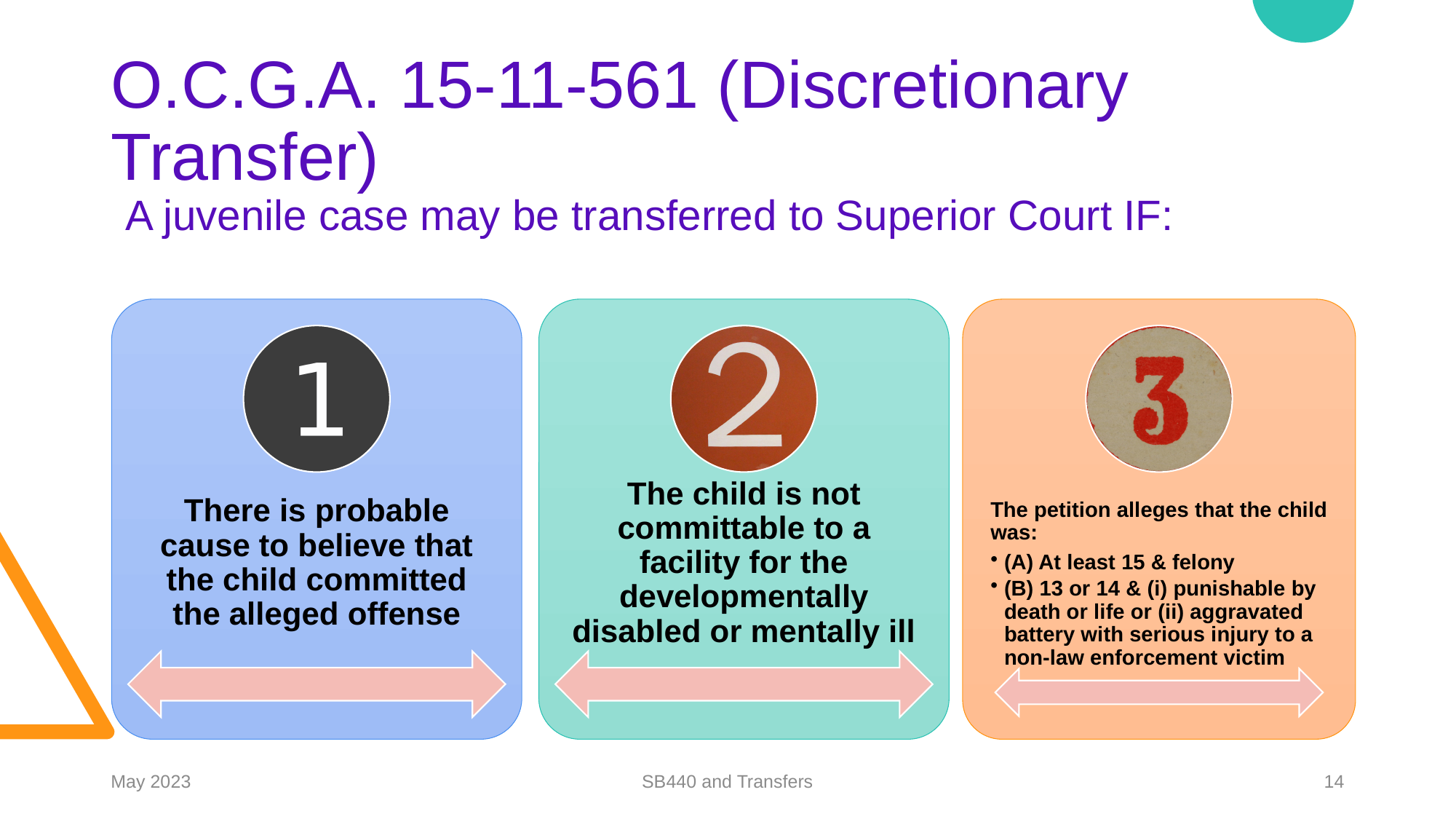

# O.C.G.A. 15-11-561 (Discretionary Transfer)
A juvenile case may be transferred to Superior Court IF:
There is probable cause to believe that the child committed the alleged offense
The child is not committable to a facility for the developmentally disabled or mentally ill
The petition alleges that the child was:
(A) At least 15 & felony
(B) 13 or 14 & (i) punishable by death or life or (ii) aggravated battery with serious injury to a non-law enforcement victim
May 2023
SB440 and Transfers
14